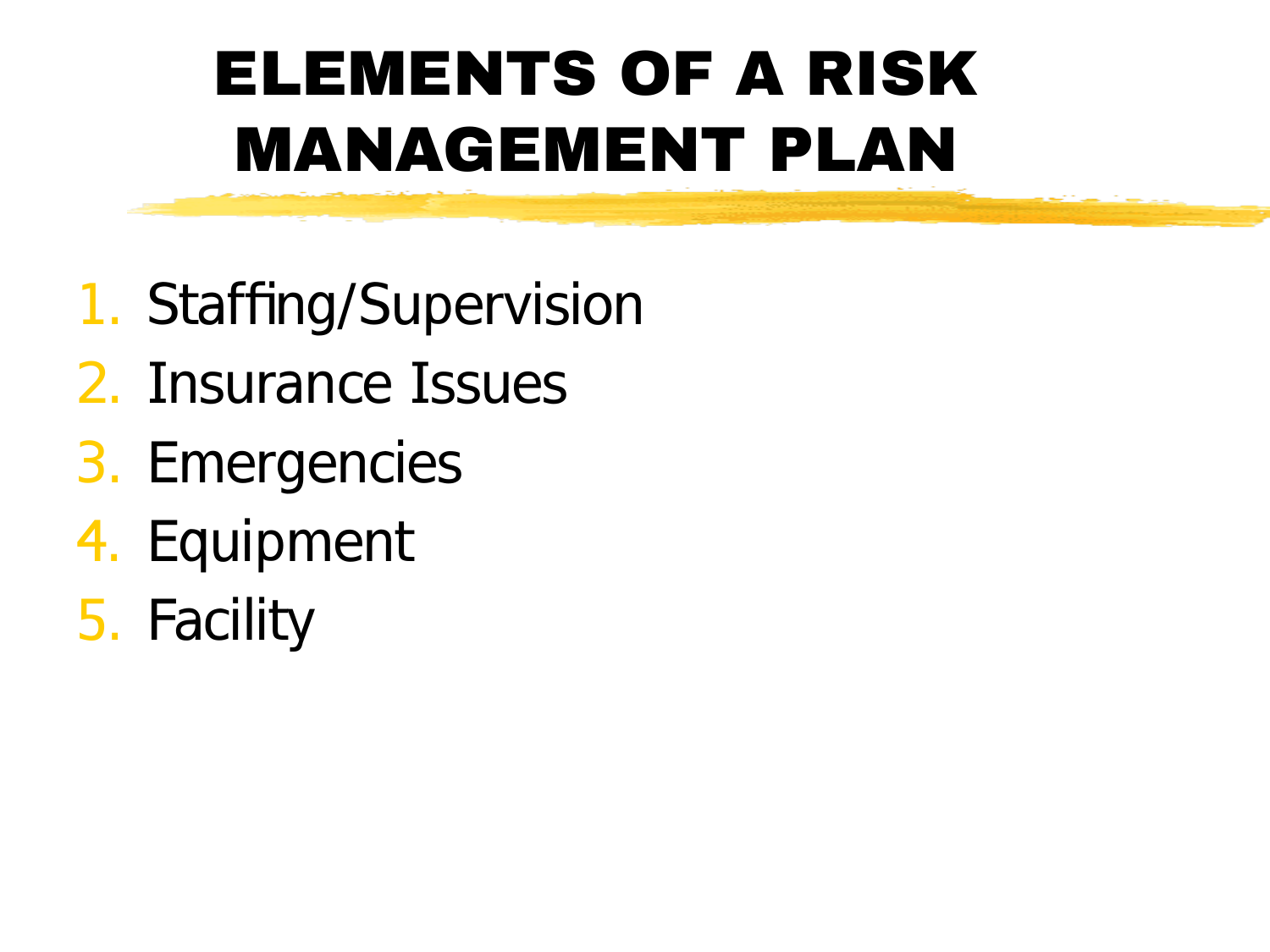

# ELEMENTS OF A RISK MANAGEMENT PLAN
Staffing/Supervision
Insurance Issues
Emergencies
Equipment
Facility